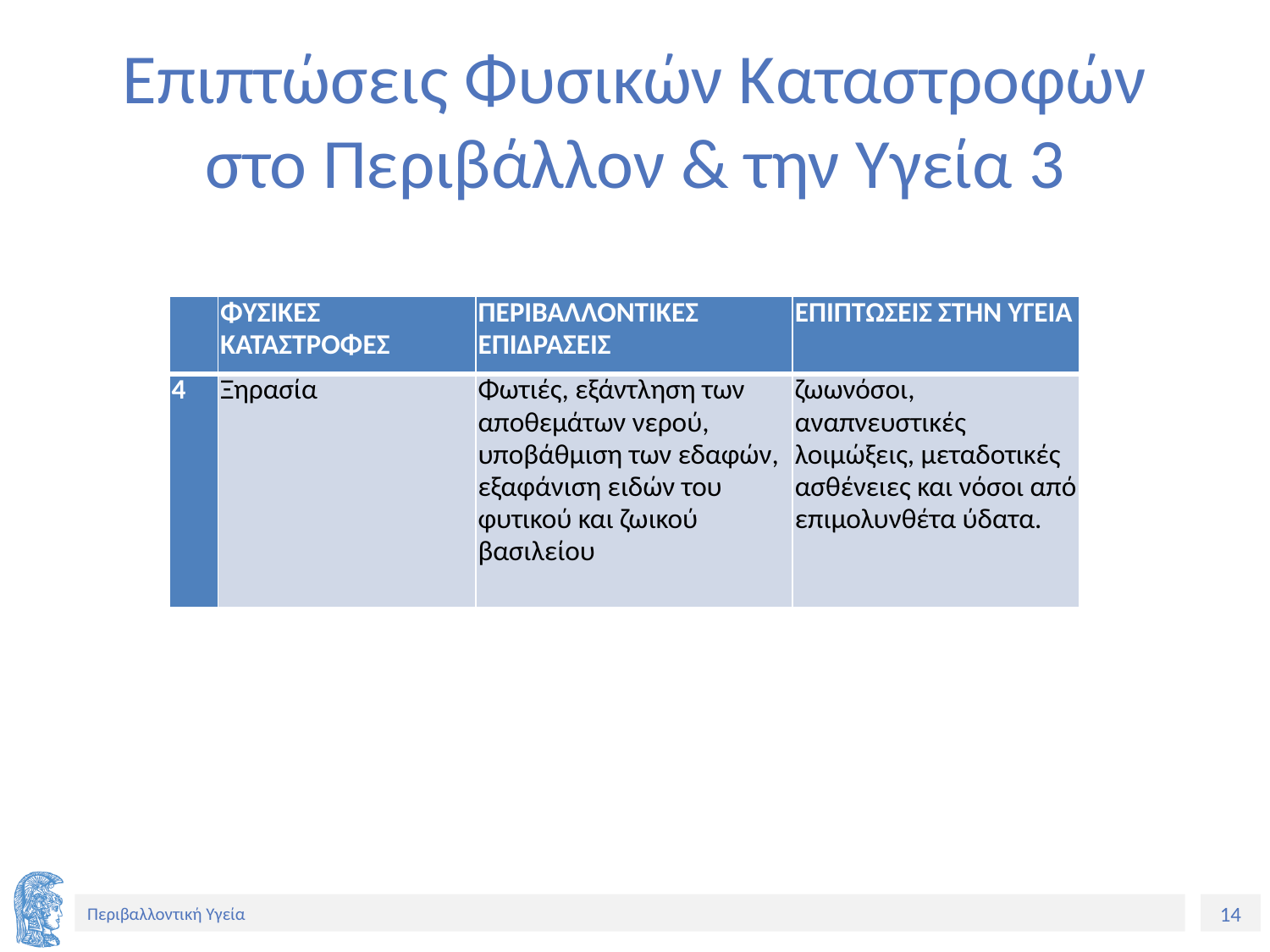

# Επιπτώσεις Φυσικών Καταστροφών στο Περιβάλλον & την Υγεία 3
|  | ΦΥΣΙΚΕΣ ΚΑΤΑΣΤΡΟΦΕΣ | ΠΕΡΙΒΑΛΛΟΝΤΙΚΕΣ ΕΠΙΔΡΑΣΕΙΣ | ΕΠΙΠΤΩΣΕΙΣ ΣΤΗΝ ΥΓΕΙΑ |
| --- | --- | --- | --- |
| 4 | Ξηρασία | Φωτιές, εξάντληση των αποθεμάτων νερού, υποβάθμιση των εδαφών, εξαφάνιση ειδών του φυτικού και ζωικού βασιλείου | ζωωνόσοι, αναπνευστικές λοιμώξεις, μεταδοτικές ασθένειες και νόσοι από επιμολυνθέτα ύδατα. |